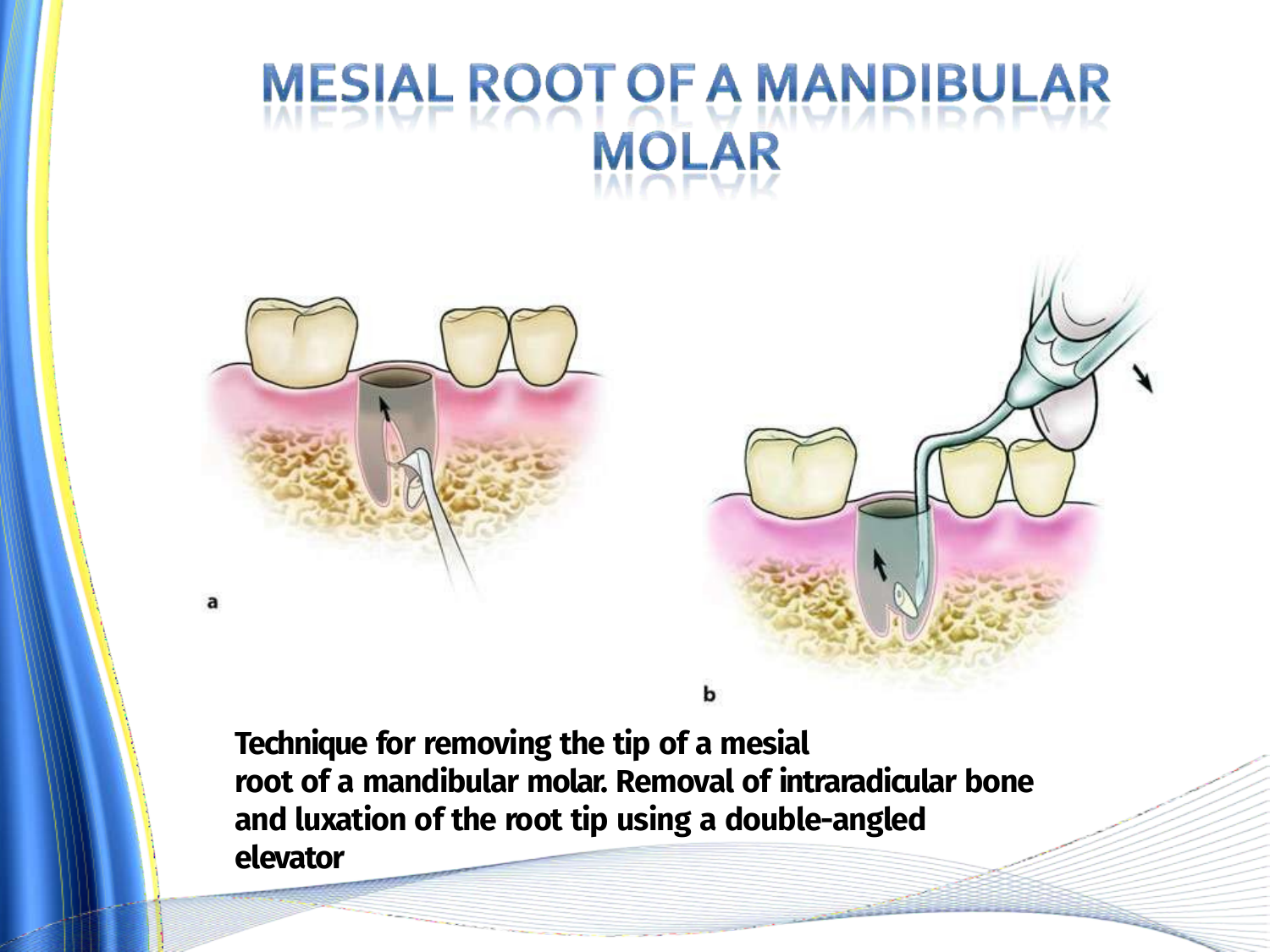

Technique for removing the tip of a mesial
root of a mandibular molar. Removal of intraradicular bone
and luxation of the root tip using a double-angled elevator